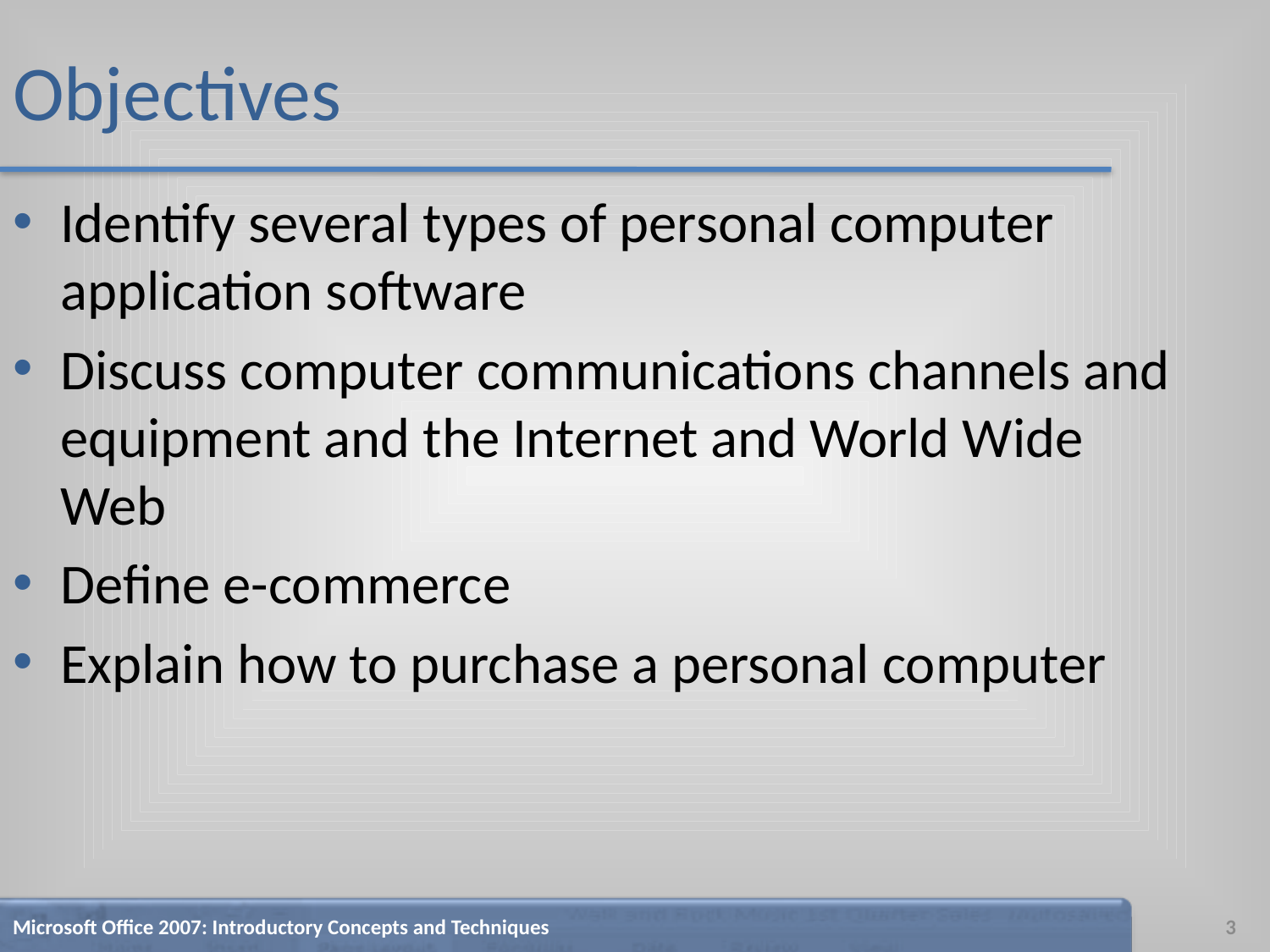

# Objectives
Identify several types of personal computer application software
Discuss computer communications channels and equipment and the Internet and World Wide Web
Define e-commerce
Explain how to purchase a personal computer
Microsoft Office 2007: Introductory Concepts and Techniques
3